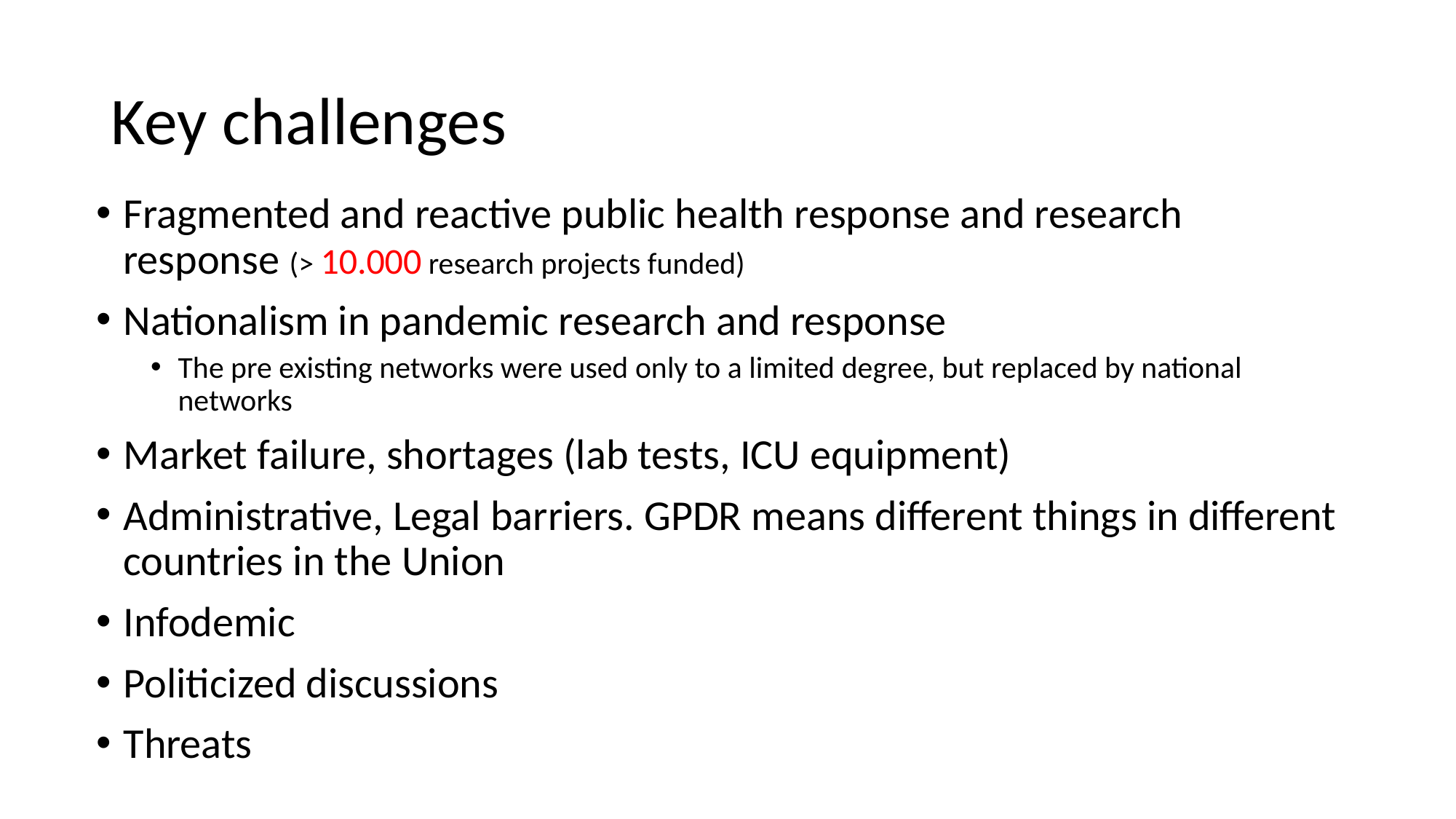

# Key challenges
Fragmented and reactive public health response and research response (> 10.000 research projects funded)
Nationalism in pandemic research and response
The pre existing networks were used only to a limited degree, but replaced by national networks
Market failure, shortages (lab tests, ICU equipment)
Administrative, Legal barriers. GPDR means different things in different countries in the Union
Infodemic
Politicized discussions
Threats